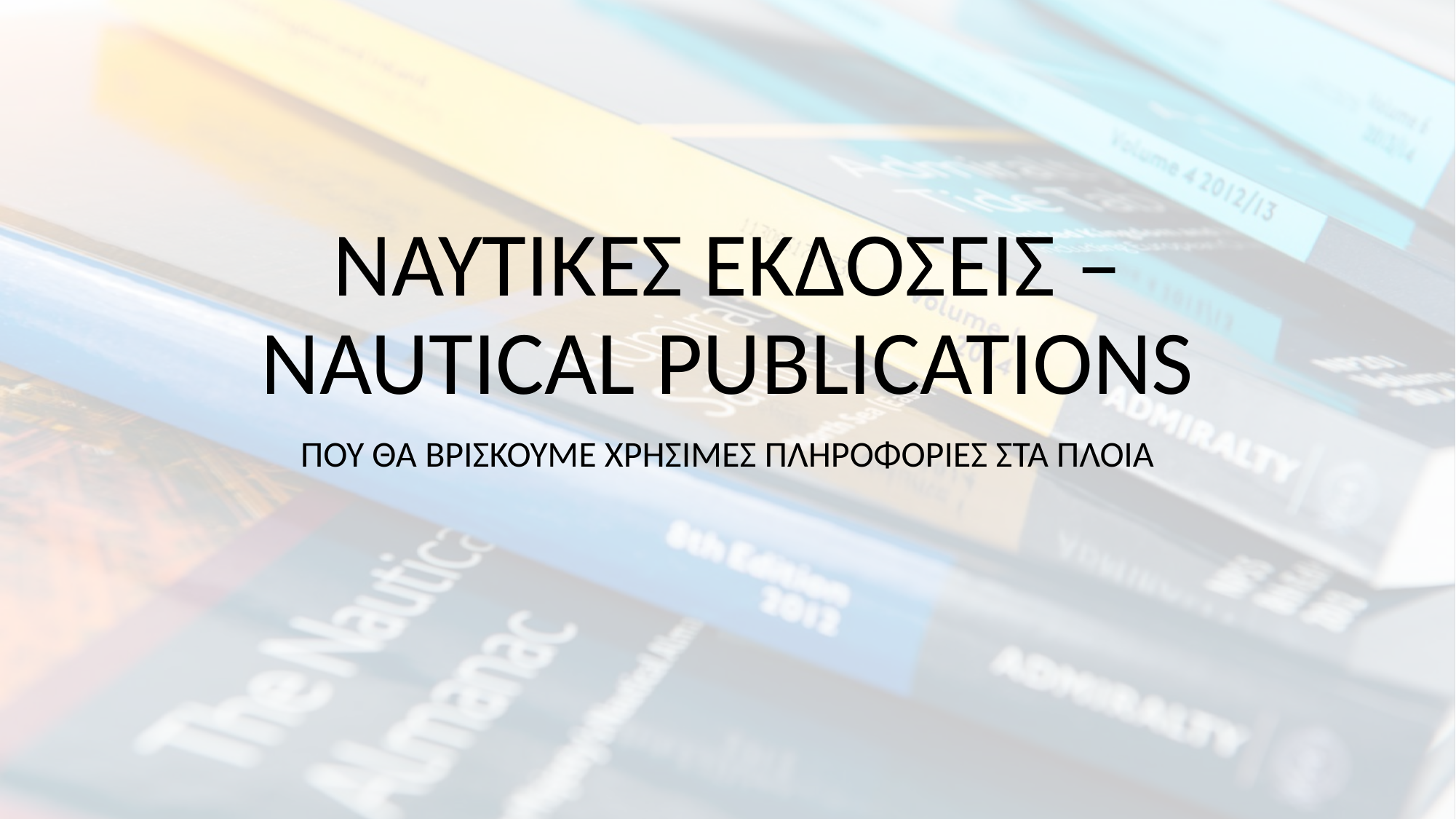

# ΝΑΥΤΙΚΕΣ ΕΚΔΟΣΕΙΣ – NAUTICAL PUBLICATIONS
ΠΟΥ ΘΑ ΒΡΙΣΚΟΥΜΕ ΧΡΗΣΙΜΕΣ ΠΛΗΡΟΦΟΡΙΕΣ ΣΤΑ ΠΛΟΙΑ